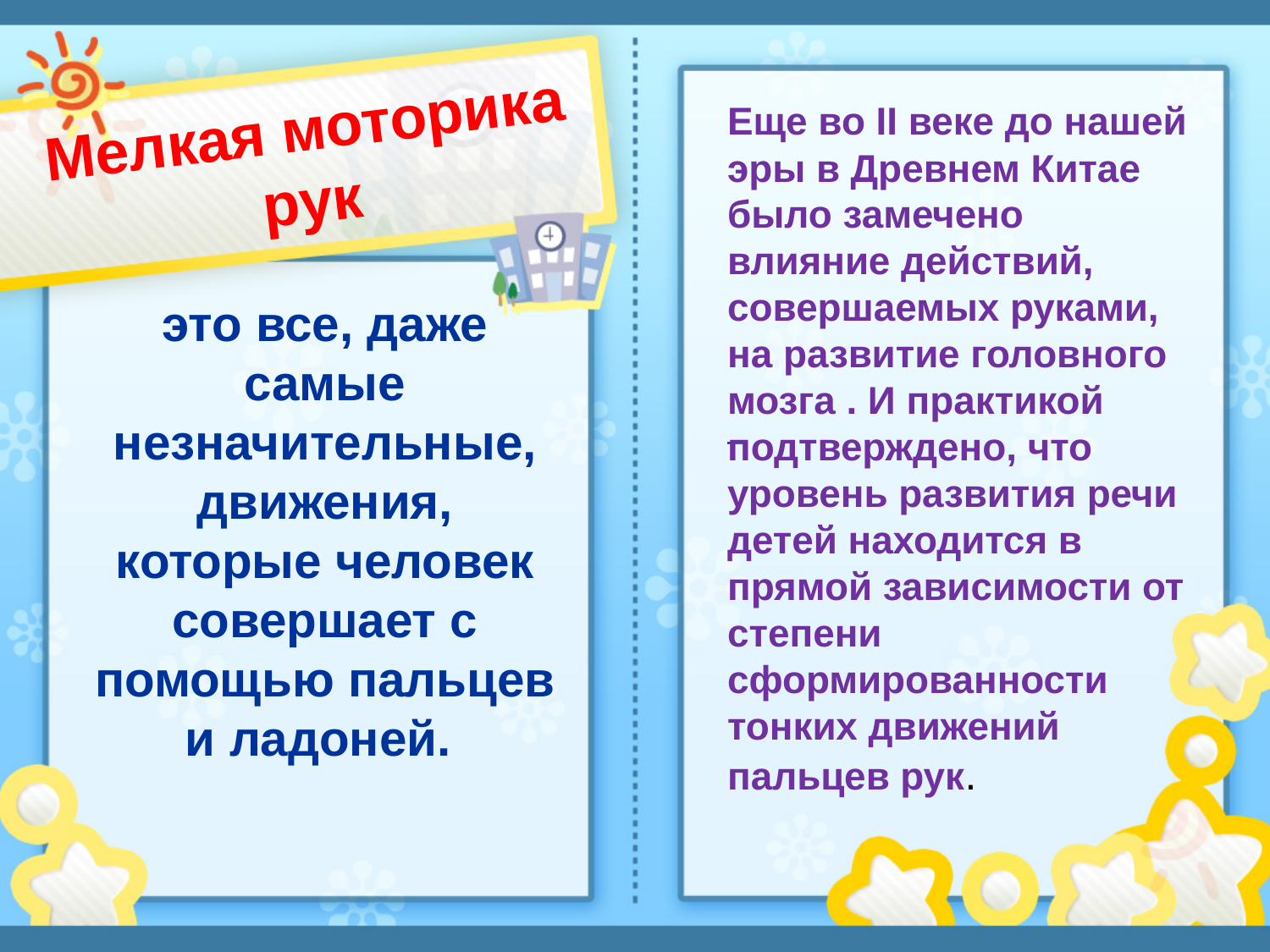

# Мелкая моторика рук
Еще во II веке до нашей эры в Древнем Китае было замечено влияние действий, совершаемых руками, на развитие головного мозга . И практикой подтверждено, что уровень развития речи детей находится в прямой зависимости от степени сформированности тонких движений пальцев рук.

это все, даже самые незначительные, движения, которые человек совершает с помощью пальцев и ладоней.

–